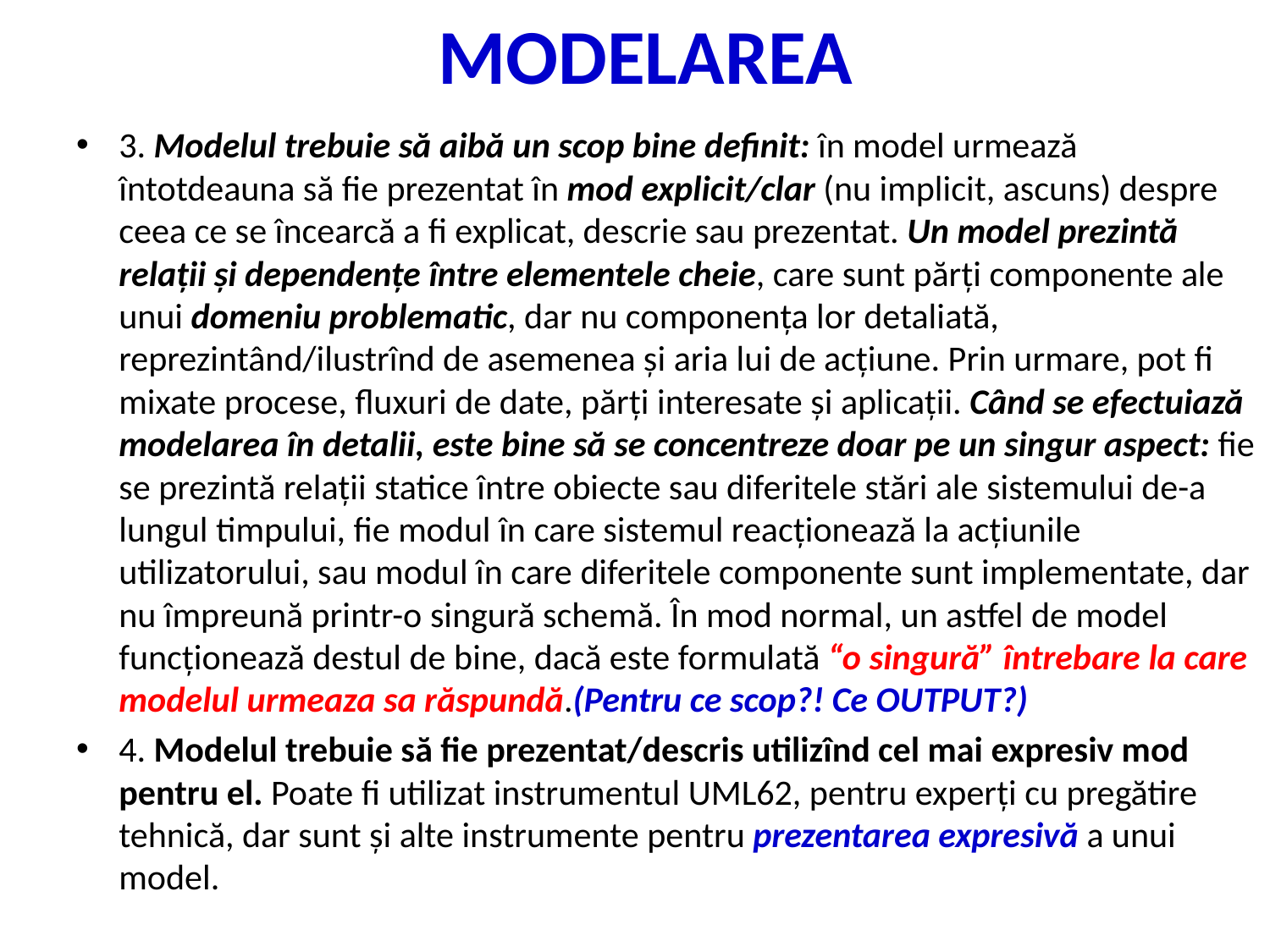

# MODELAREA
3. Modelul trebuie să aibă un scop bine definit: în model urmează întotdeauna să fie prezentat în mod explicit/clar (nu implicit, ascuns) despre ceea ce se încearcă a fi explicat, descrie sau prezentat. Un model prezintă relații și dependențe între elementele cheie, care sunt părți componente ale unui domeniu problematic, dar nu componența lor detaliată, reprezintând/ilustrînd de asemenea și aria lui de acțiune. Prin urmare, pot fi mixate procese, fluxuri de date, părți interesate și aplicații. Când se efectuiază modelarea în detalii, este bine să se concentreze doar pe un singur aspect: fie se prezintă relații statice între obiecte sau diferitele stări ale sistemului de-a lungul timpului, fie modul în care sistemul reacționează la acțiunile utilizatorului, sau modul în care diferitele componente sunt implementate, dar nu împreună printr-o singură schemă. În mod normal, un astfel de model funcționează destul de bine, dacă este formulată “o singură” întrebare la care modelul urmeaza sa răspundă.(Pentru ce scop?! Ce OUTPUT?)
4. Modelul trebuie să fie prezentat/descris utilizînd cel mai expresiv mod pentru el. Poate fi utilizat instrumentul UML62, pentru experți cu pregătire tehnică, dar sunt și alte instrumente pentru prezentarea expresivă a unui model.